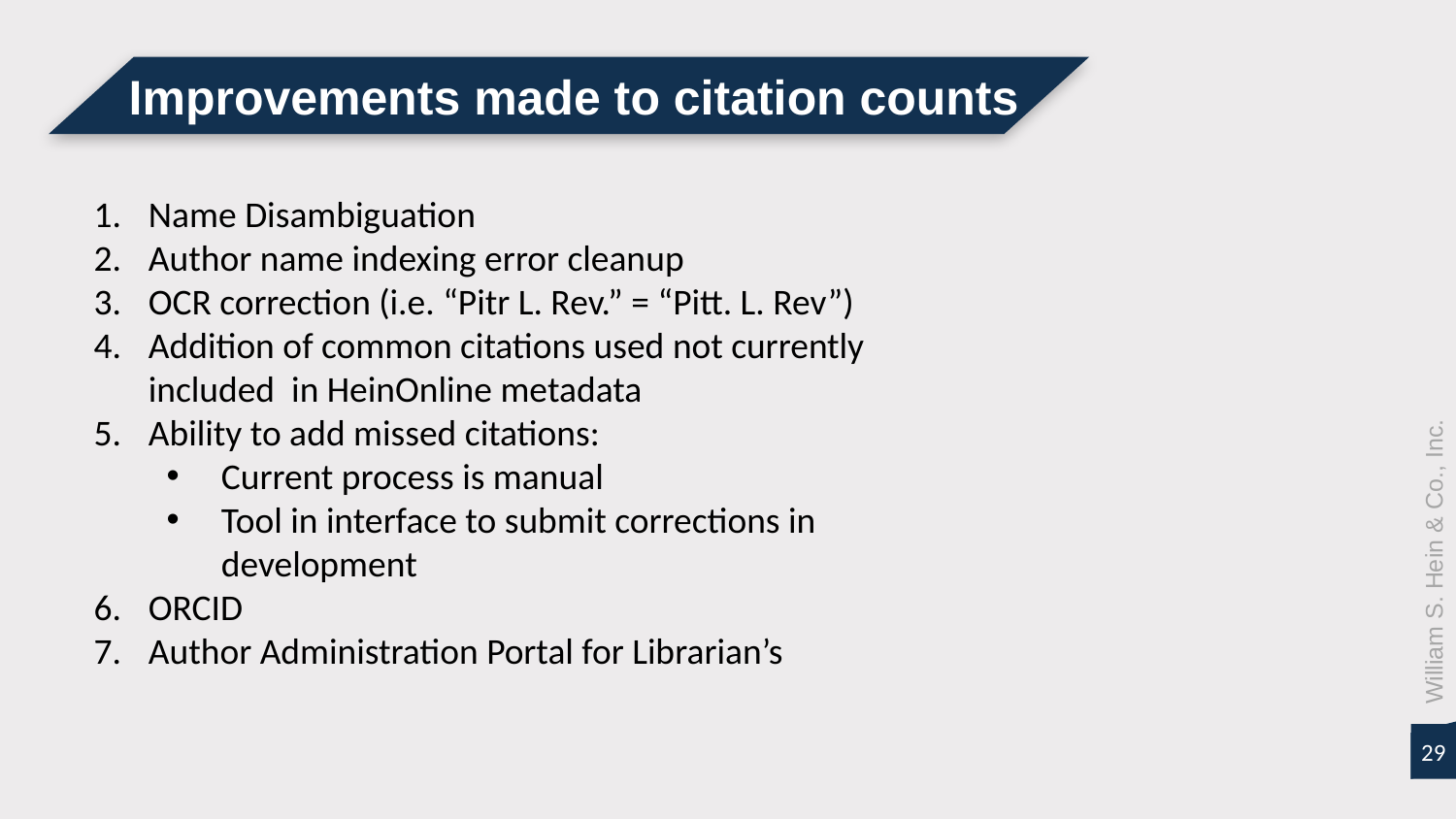

Improvements made to citation counts
Name Disambiguation
Author name indexing error cleanup
OCR correction (i.e. “Pitr L. Rev.” = “Pitt. L. Rev”)
Addition of common citations used not currently included  in HeinOnline metadata
Ability to add missed citations:
Current process is manual
Tool in interface to submit corrections in development
ORCID
Author Administration Portal for Librarian’s
William S. Hein & Co., Inc.
29